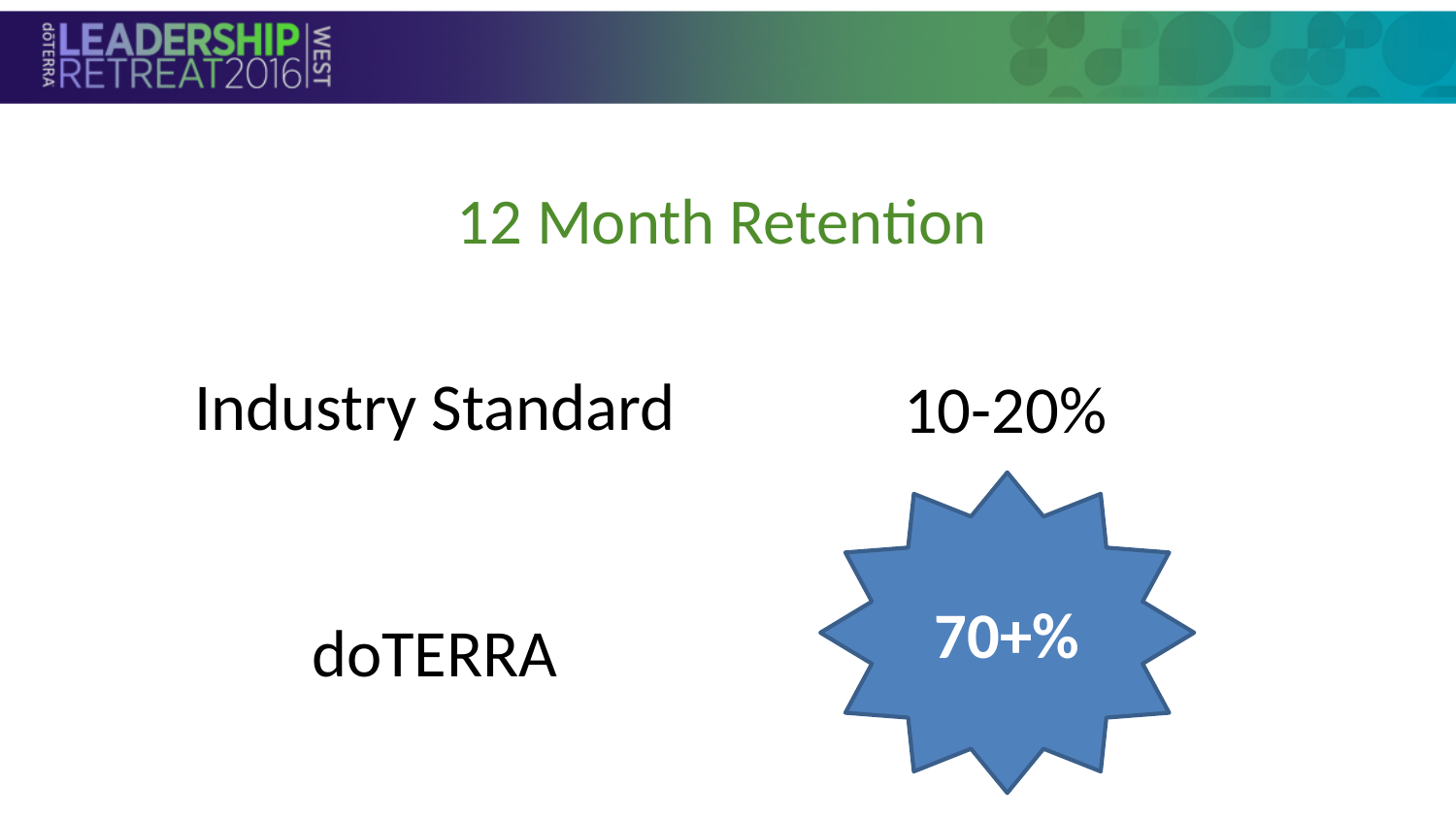

12 Month Retention
Industry Standard
10-20%
70+%
doTERRA